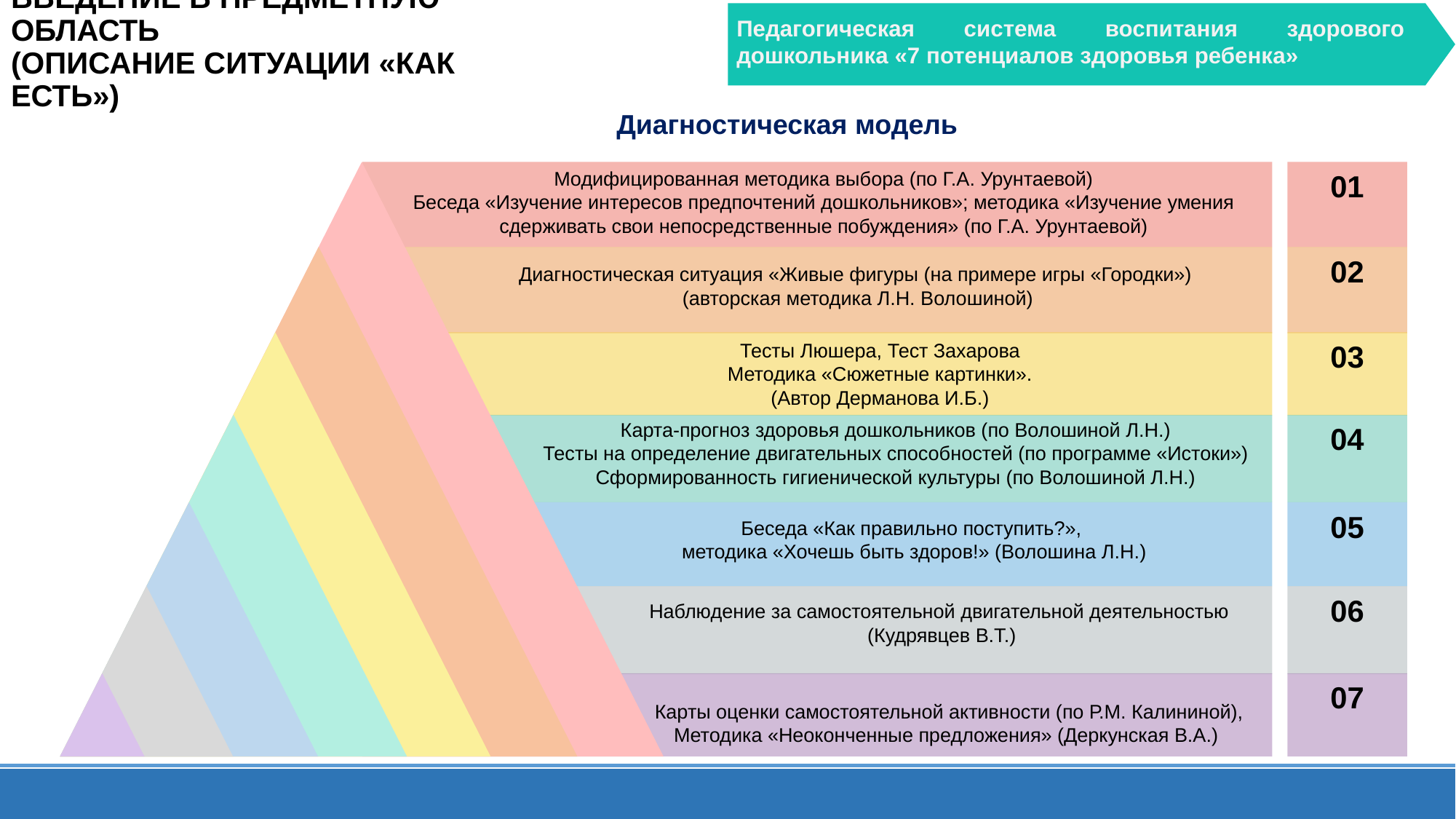

# ВВЕДЕНИЕ В ПРЕДМЕТНУЮ ОБЛАСТЬ (ОПИСАНИЕ СИТУАЦИИ «КАК ЕСТЬ»)

Педагогическая система воспитания здорового дошкольника «7 потенциалов здоровья ребенка»
Диагностическая модель

01

Модифицированная методика выбора (по Г.А. Урунтаевой)
Беседа «Изучение интересов предпочтений дошкольников»; методика «Изучение умения сдерживать свои непосредственные побуждения» (по Г.А. Урунтаевой)

02
Диагностическая ситуация «Живые фигуры (на примере игры «Городки»)
(авторская методика Л.Н. Волошиной)

03
Тесты Люшера, Тест Захарова
Методика «Сюжетные картинки».
(Автор Дерманова И.Б.)

04
Карта-прогноз здоровья дошкольников (по Волошиной Л.Н.)
Тесты на определение двигательных способностей (по программе «Истоки»)
Сформированность гигиенической культуры (по Волошиной Л.Н.)

05
Беседа «Как правильно поступить?»,
методика «Хочешь быть здоров!» (Волошина Л.Н.)

06
Наблюдение за самостоятельной двигательной деятельностью
(Кудрявцев В.Т.)

07
Карты оценки самостоятельной активности (по Р.М. Калининой), Методика «Неоконченные предложения» (Деркунская В.А.)